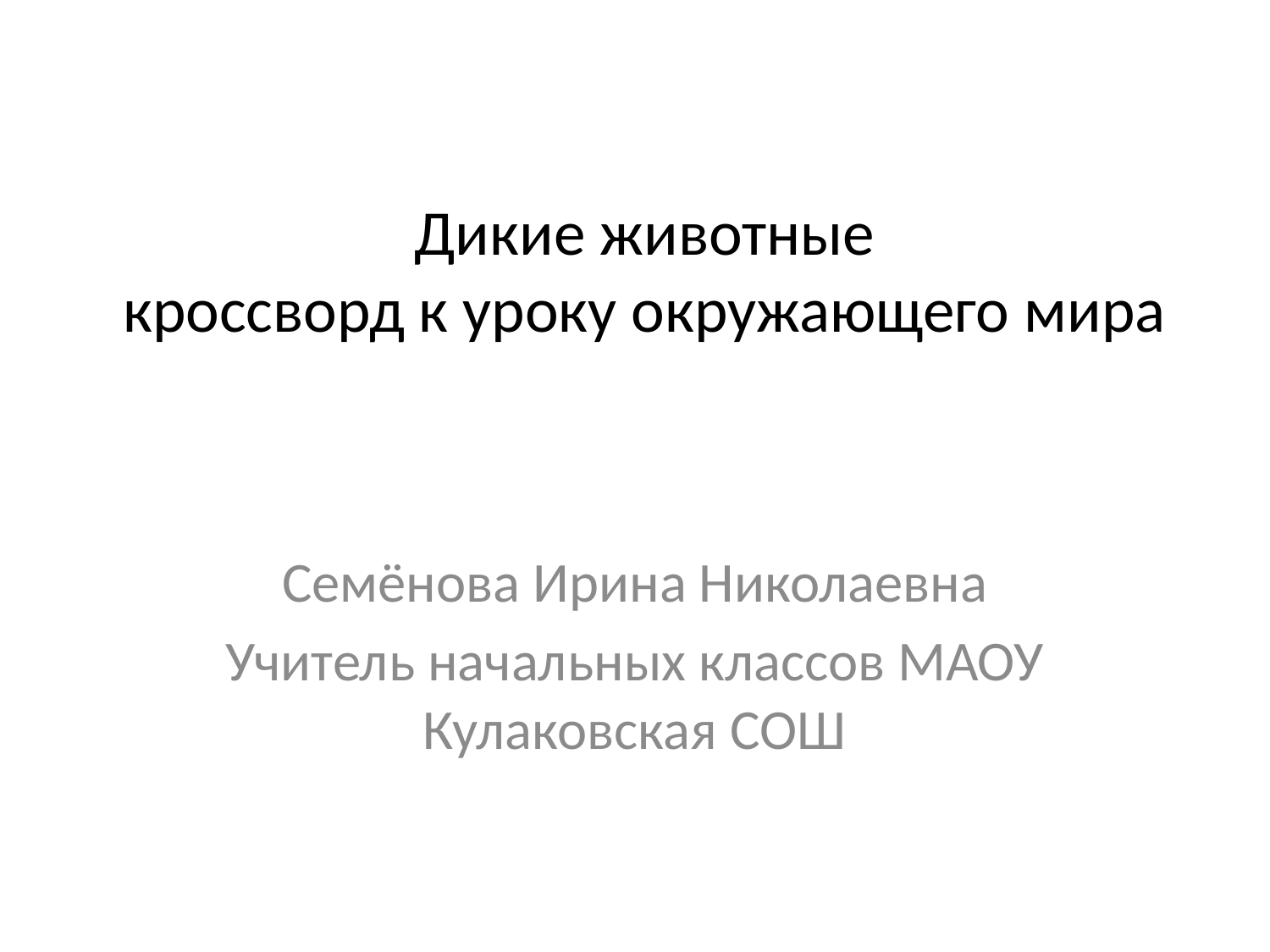

# Дикие животные кроссворд к уроку окружающего мира
Семёнова Ирина Николаевна
Учитель начальных классов МАОУ Кулаковская СОШ